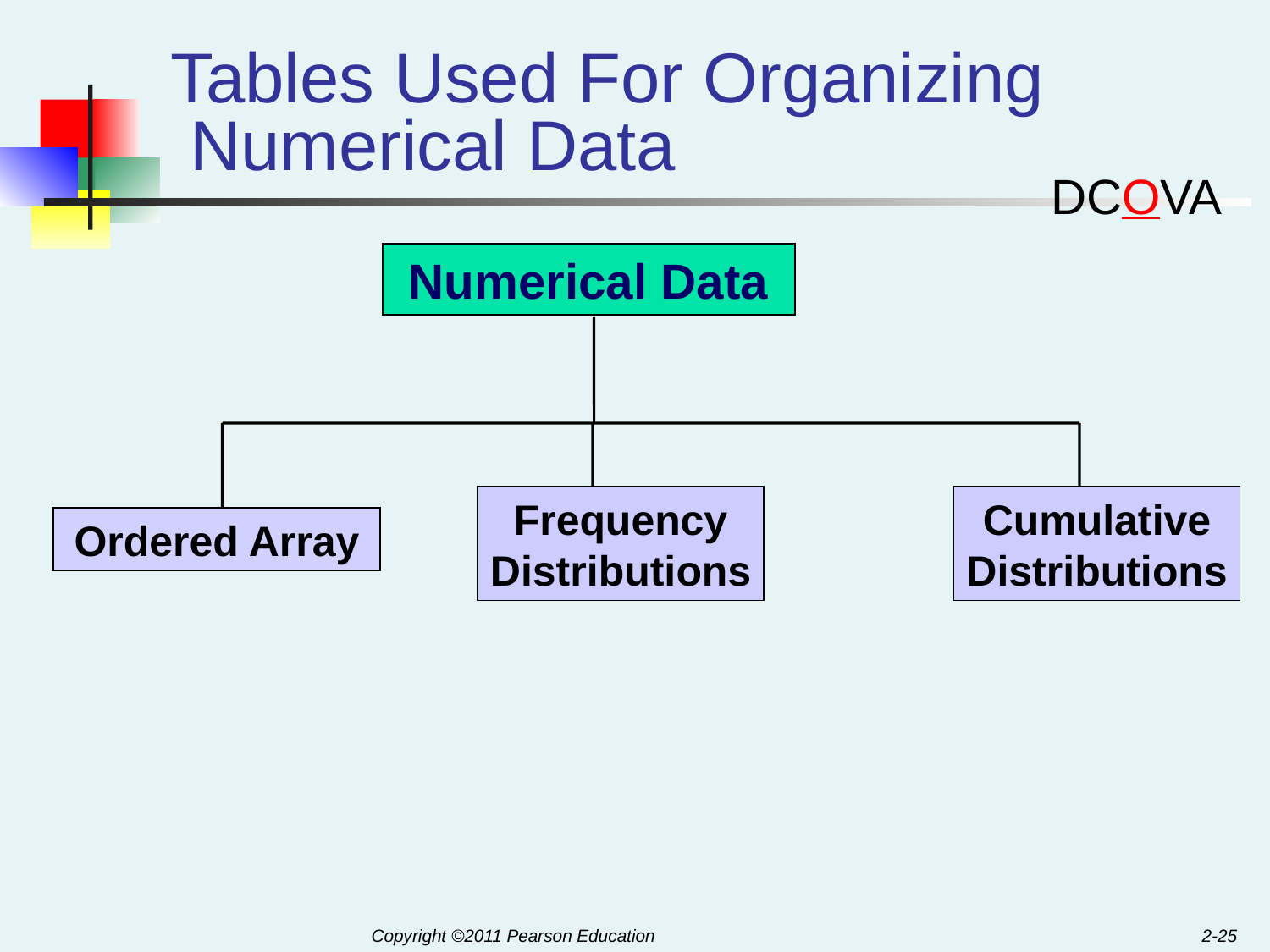

# Tables Used For Organizing Numerical Data
DCOVA
Numerical Data

Frequency
Distributions
Cumulative
Distributions
Ordered Array
2-25
Copyright ©2011 Pearson Education